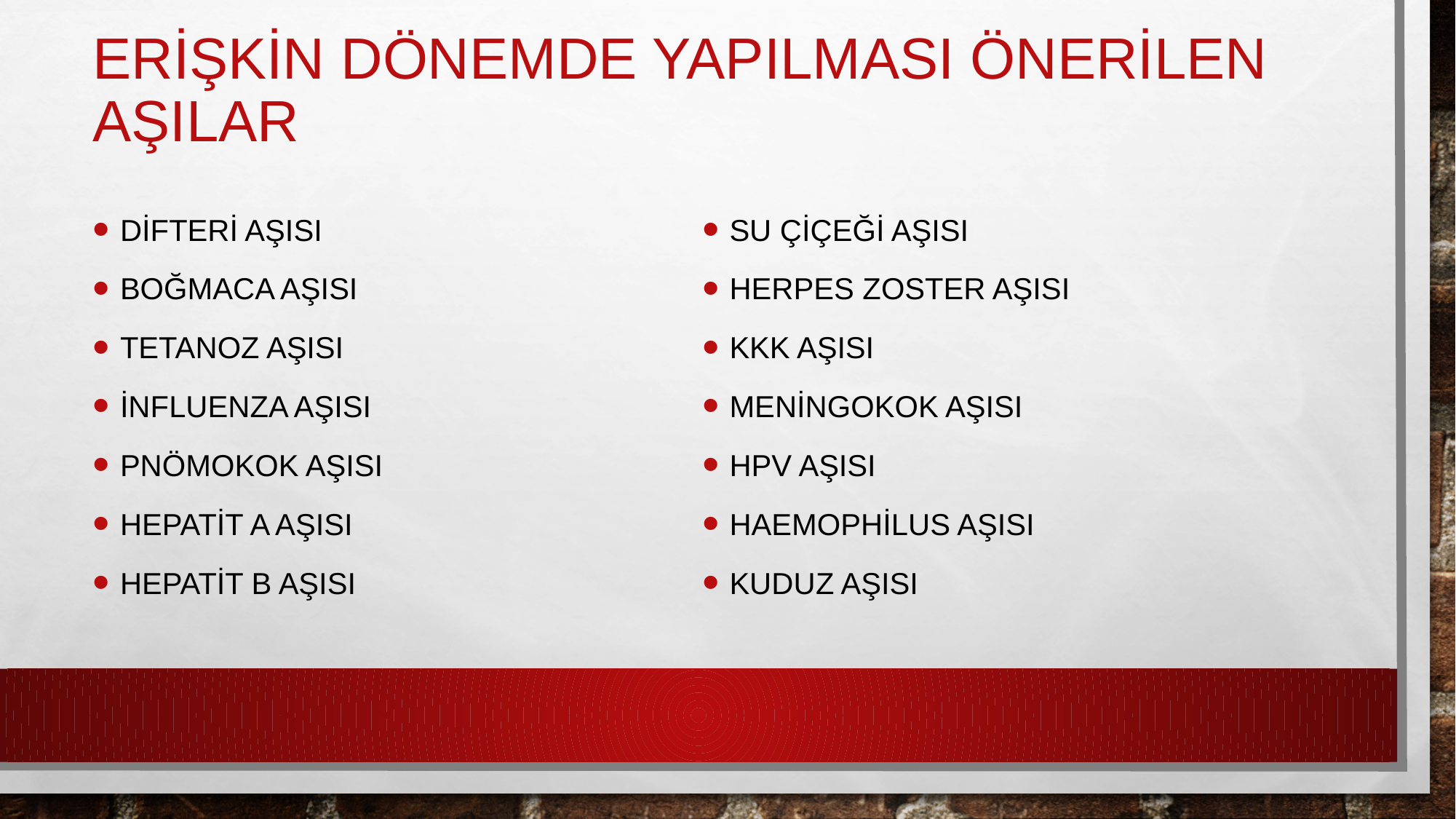

# ERİŞKİN DÖNEMDE YAPILMASI ÖNERİLEN AŞILAR
DİFTERİ AŞISI
BOĞMACA AŞISI
TETANOZ AŞISI
İNFLUENZA AŞISI
PNÖMOKOK AŞISI
HEPATİT A AŞISI
HEPATİT B AŞISI

SU ÇİÇEĞİ AŞISI
HERPES ZOSTER AŞISI
KKK AŞISI
MENİNGOKOK AŞISI
HPV AŞISI
HAEMOPHİLUS AŞISI
KUDUZ AŞISI